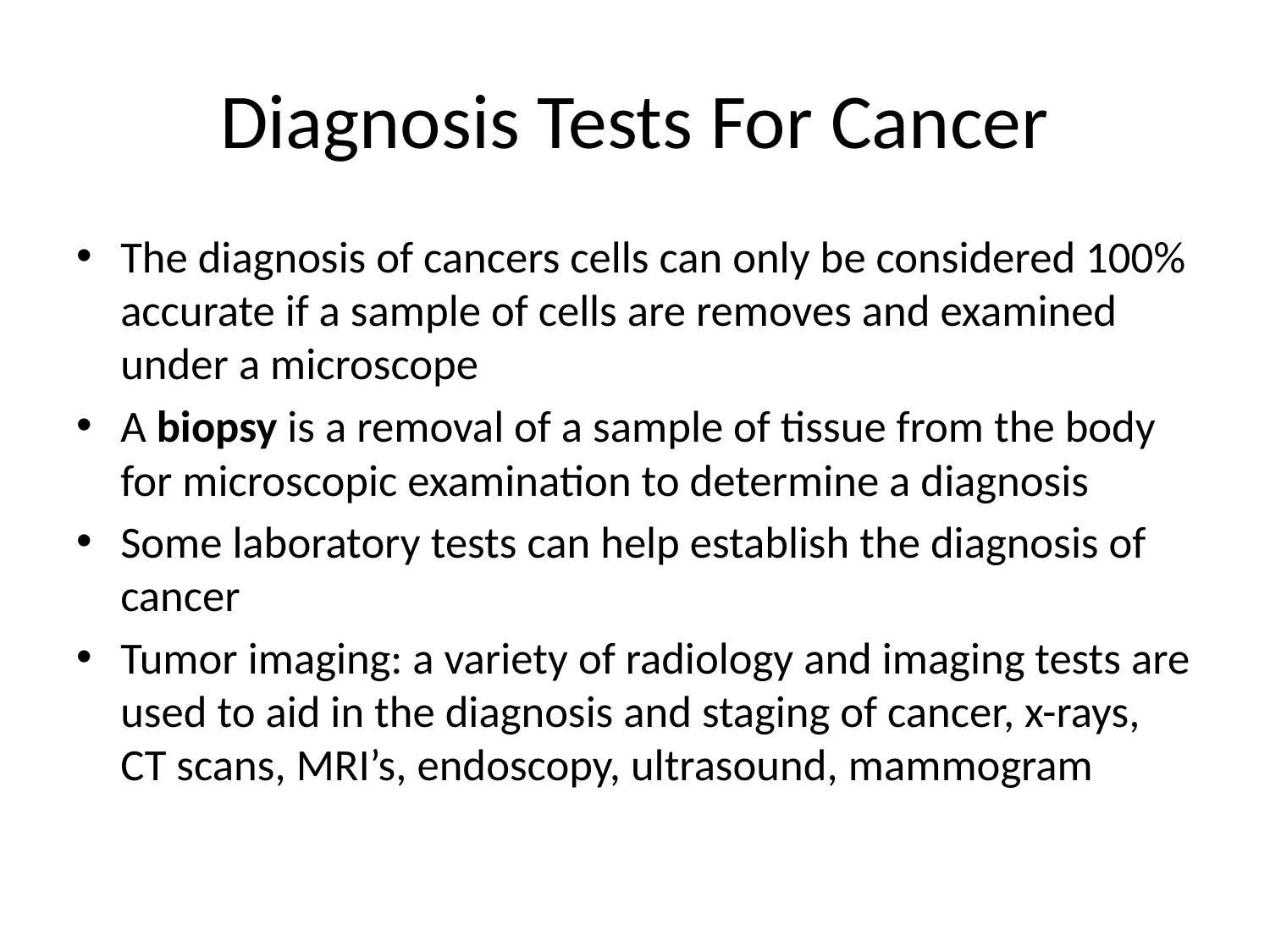

# Diagnosis Tests For Cancer
The diagnosis of cancers cells can only be considered 100% accurate if a sample of cells are removes and examined under a microscope
A biopsy is a removal of a sample of tissue from the body for microscopic examination to determine a diagnosis
Some laboratory tests can help establish the diagnosis of cancer
Tumor imaging: a variety of radiology and imaging tests are used to aid in the diagnosis and staging of cancer, x-rays, CT scans, MRI’s, endoscopy, ultrasound, mammogram